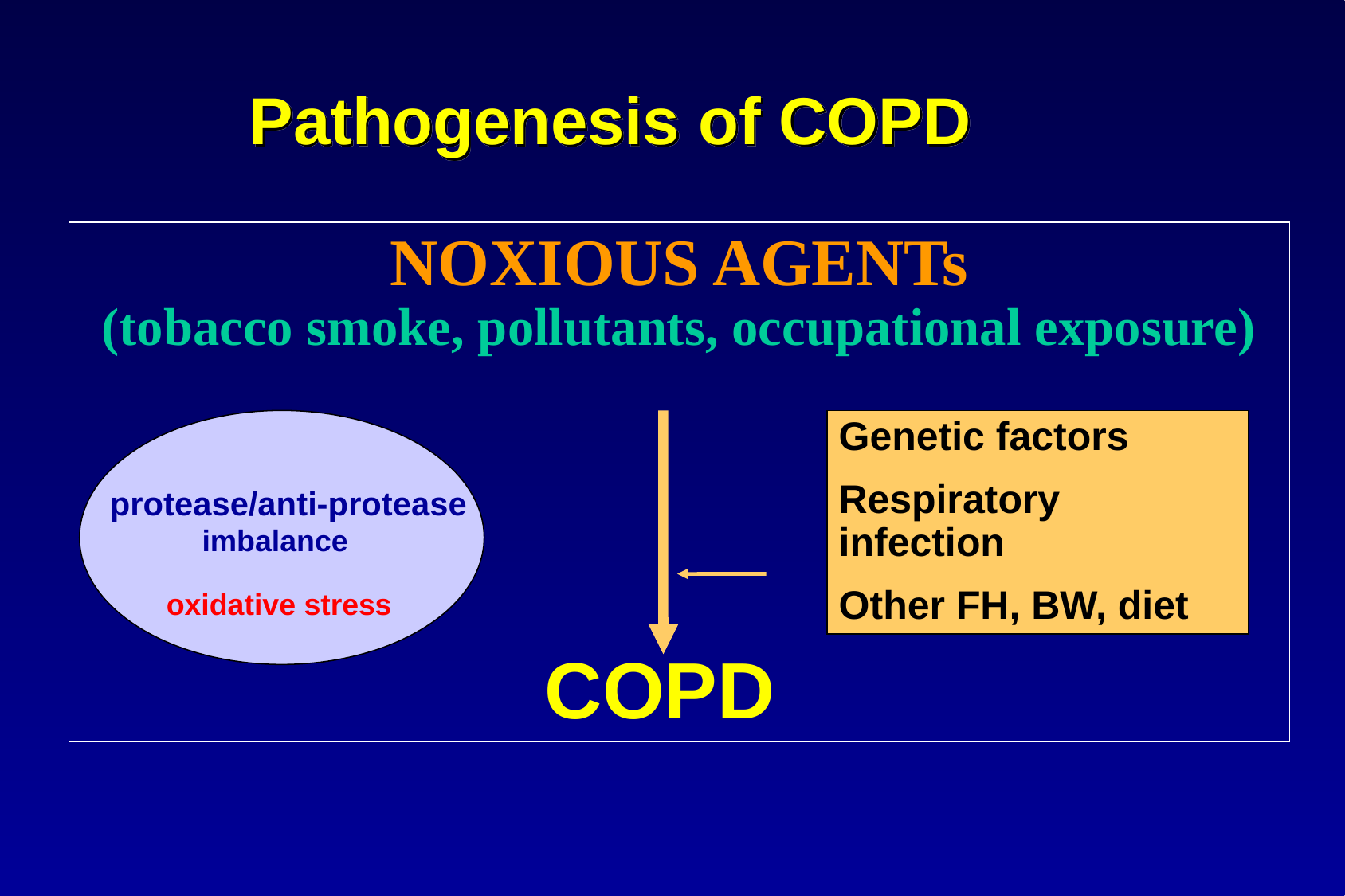

Pathogenesis of COPD
NOXIOUS AGENTs
(tobacco smoke, pollutants, occupational exposure)

                     COPD

Genetic factors
Respiratory infection
Other FH, BW, diet

protease/anti-protease
           imbalance

oxidative stress